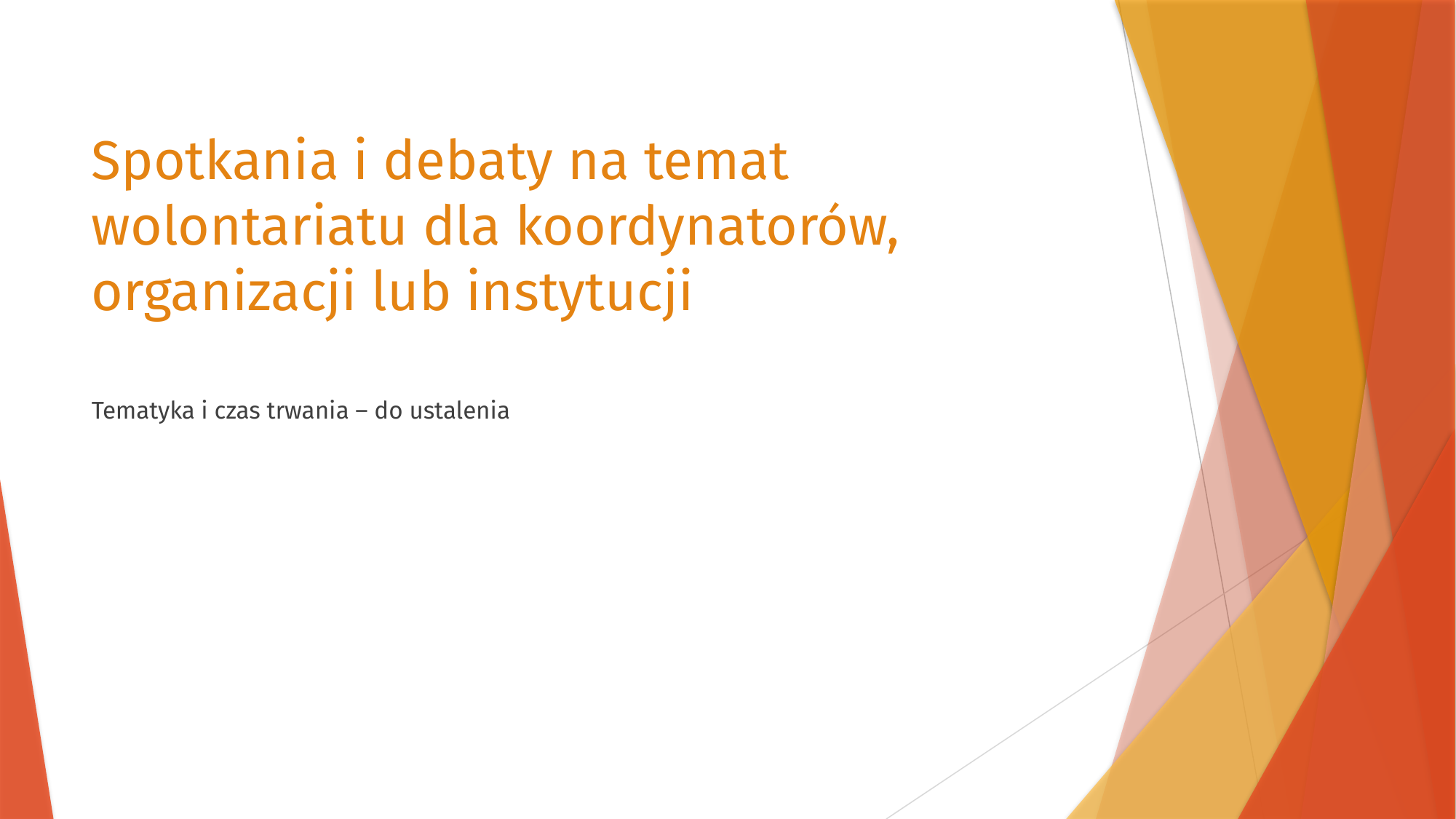

Spotkania i debaty na temat  wolontariatu dla koordynatorów, organizacji lub instytucji
Tematyka i czas trwania – do ustalenia